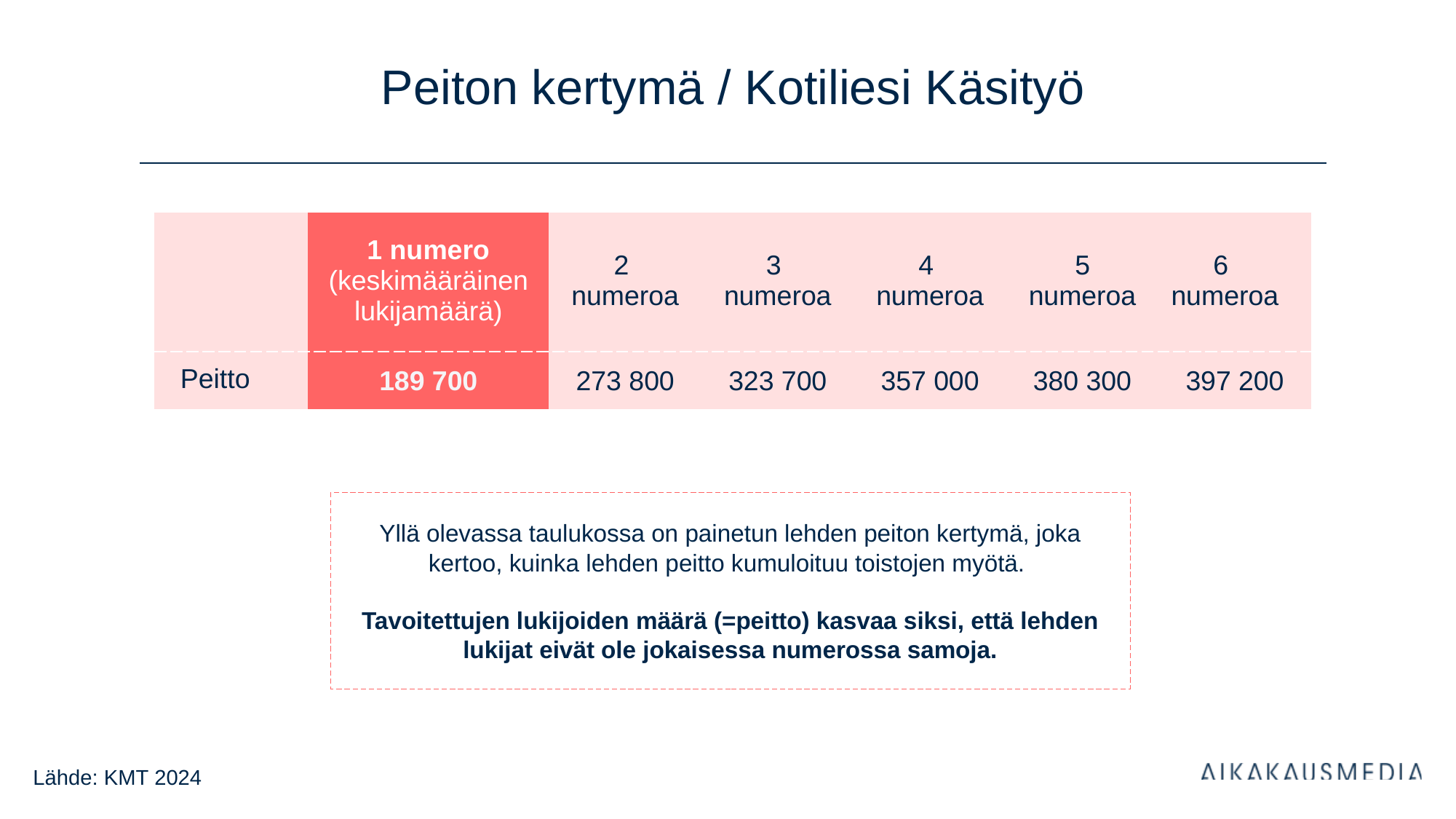

# Peiton kertymä / Kotiliesi Käsityö
|  | 1 numero (keskimääräinen lukijamäärä) | 2 numeroa | 3 numeroa | 4 numeroa | 5 numeroa | 6 numeroa |
| --- | --- | --- | --- | --- | --- | --- |
| Peitto | 189 700 | 273 800 | 323 700 | 357 000 | 380 300 | 397 200 |
Yllä olevassa taulukossa on painetun lehden peiton kertymä, joka kertoo, kuinka lehden peitto kumuloituu toistojen myötä.

Tavoitettujen lukijoiden määrä (=peitto) kasvaa siksi, että lehden lukijat eivät ole jokaisessa numerossa samoja.
Lähde: KMT 2024